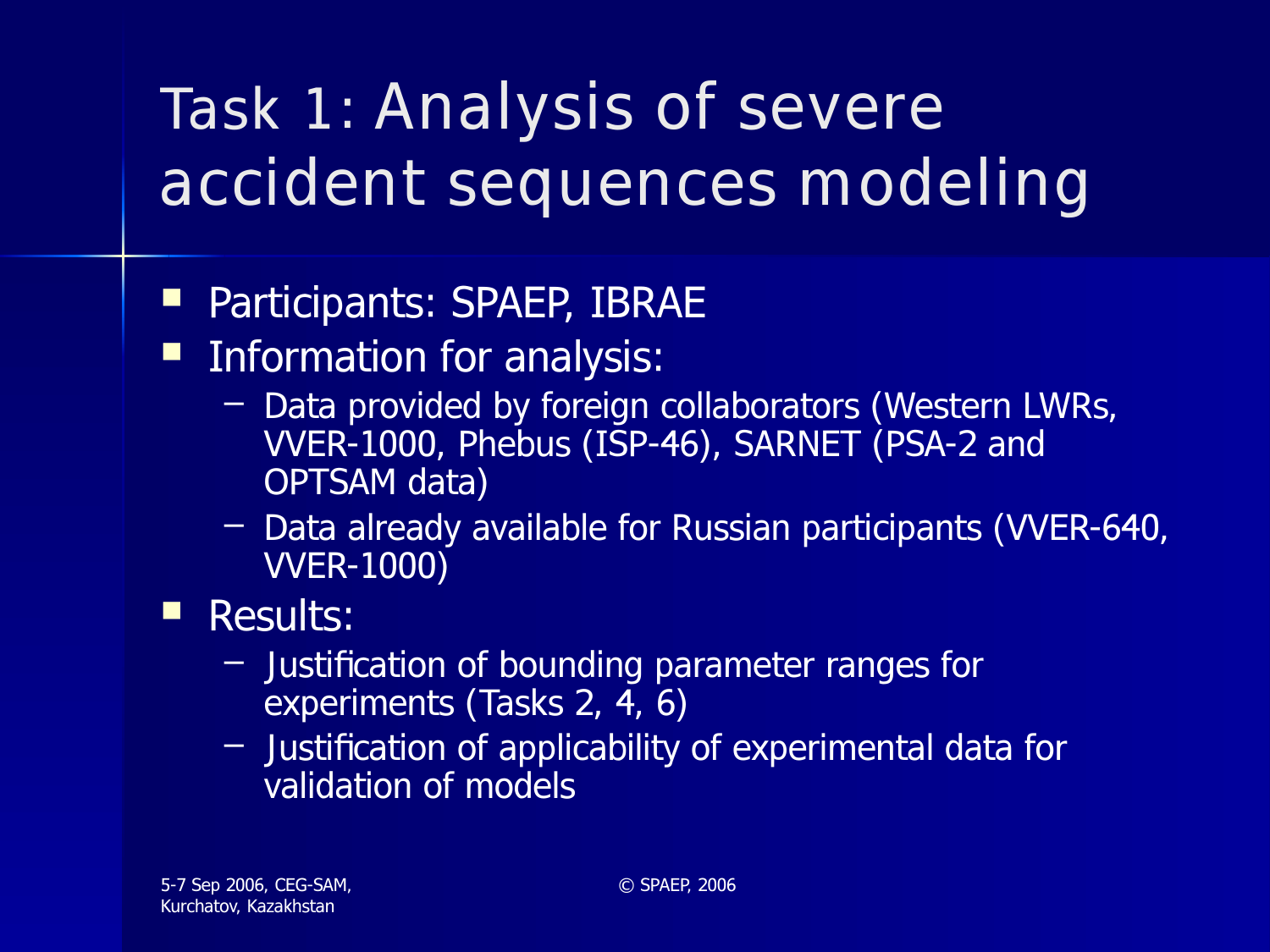

# Task 1: Analysis of severe accident sequences modeling
Participants: SPAEP, IBRAE
Information for analysis:
Data provided by foreign collaborators (Western LWRs, VVER-1000, Phebus (ISP-46), SARNET (PSA-2 and OPTSAM data)
Data already available for Russian participants (VVER-640, VVER-1000)
Results:
Justification of bounding parameter ranges for experiments (Tasks 2, 4, 6)
Justification of applicability of experimental data for validation of models
5-7 Sep 2006, CEG-SAM, Kurchatov, Kazakhstan
© SPAEP, 2006